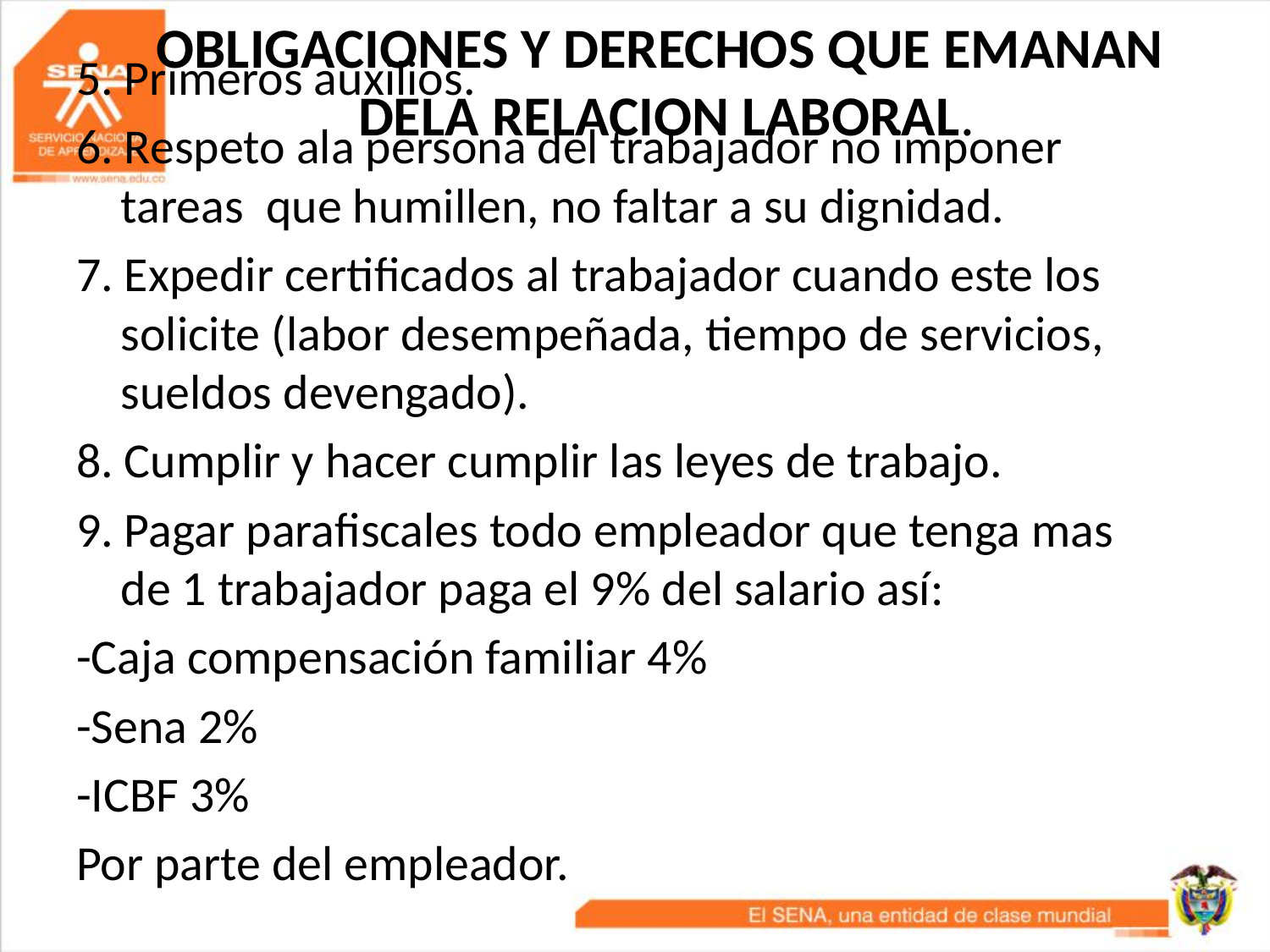

# OBLIGACIONES Y DERECHOS QUE EMANAN  DELA RELACION LABORAL.
5. Primeros auxilios.
6. Respeto ala persona del trabajador no imponer tareas  que humillen, no faltar a su dignidad.
7. Expedir certificados al trabajador cuando este los solicite (labor desempeñada, tiempo de servicios, sueldos devengado).
8. Cumplir y hacer cumplir las leyes de trabajo.
9. Pagar parafiscales todo empleador que tenga mas de 1 trabajador paga el 9% del salario así:
-Caja compensación familiar 4%
-Sena 2%
-ICBF 3%
Por parte del empleador.